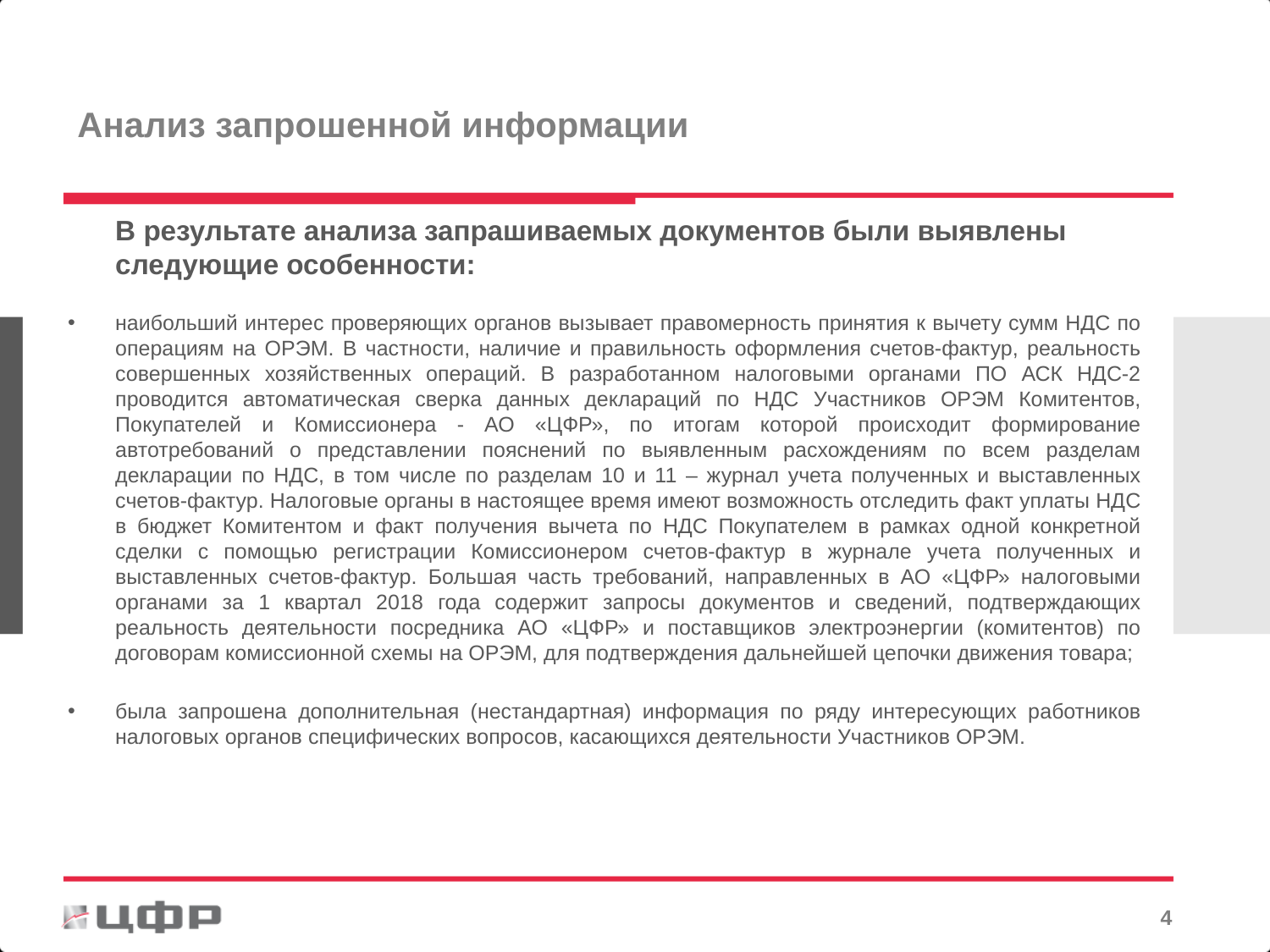

Анализ запрошенной информации

	В результате анализа запрашиваемых документов были выявлены следующие особенности:

наибольший интерес проверяющих органов вызывает правомерность принятия к вычету сумм НДС по операциям на ОРЭМ. В частности, наличие и правильность оформления счетов-фактур, реальность совершенных хозяйственных операций. В разработанном налоговыми органами ПО АСК НДС-2 проводится автоматическая сверка данных деклараций по НДС Участников ОРЭМ Комитентов, Покупателей и Комиссионера - АО «ЦФР», по итогам которой происходит формирование автотребований о представлении пояснений по выявленным расхождениям по всем разделам декларации по НДС, в том числе по разделам 10 и 11 – журнал учета полученных и выставленных счетов-фактур. Налоговые органы в настоящее время имеют возможность отследить факт уплаты НДС в бюджет Комитентом и факт получения вычета по НДС Покупателем в рамках одной конкретной сделки с помощью регистрации Комиссионером счетов-фактур в журнале учета полученных и выставленных счетов-фактур. Большая часть требований, направленных в АО «ЦФР» налоговыми органами за 1 квартал 2018 года содержит запросы документов и сведений, подтверждающих реальность деятельности посредника АО «ЦФР» и поставщиков электроэнергии (комитентов) по договорам комиссионной схемы на ОРЭМ, для подтверждения дальнейшей цепочки движения товара;

была запрошена дополнительная (нестандартная) информация по ряду интересующих работников налоговых органов специфических вопросов, касающихся деятельности Участников ОРЭМ.
4